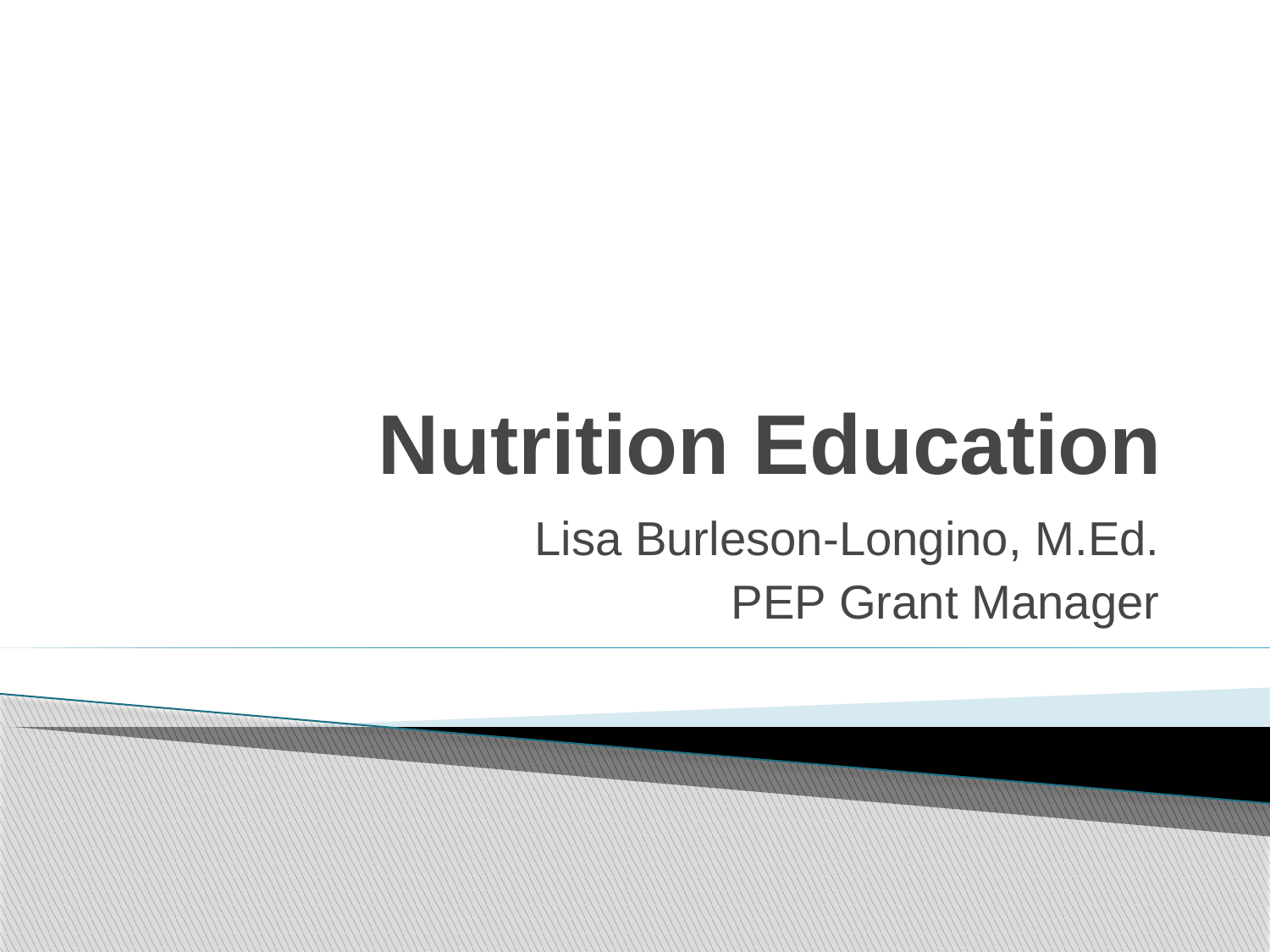

# Nutrition Education
Lisa Burleson-Longino, M.Ed.
 PEP Grant Manager